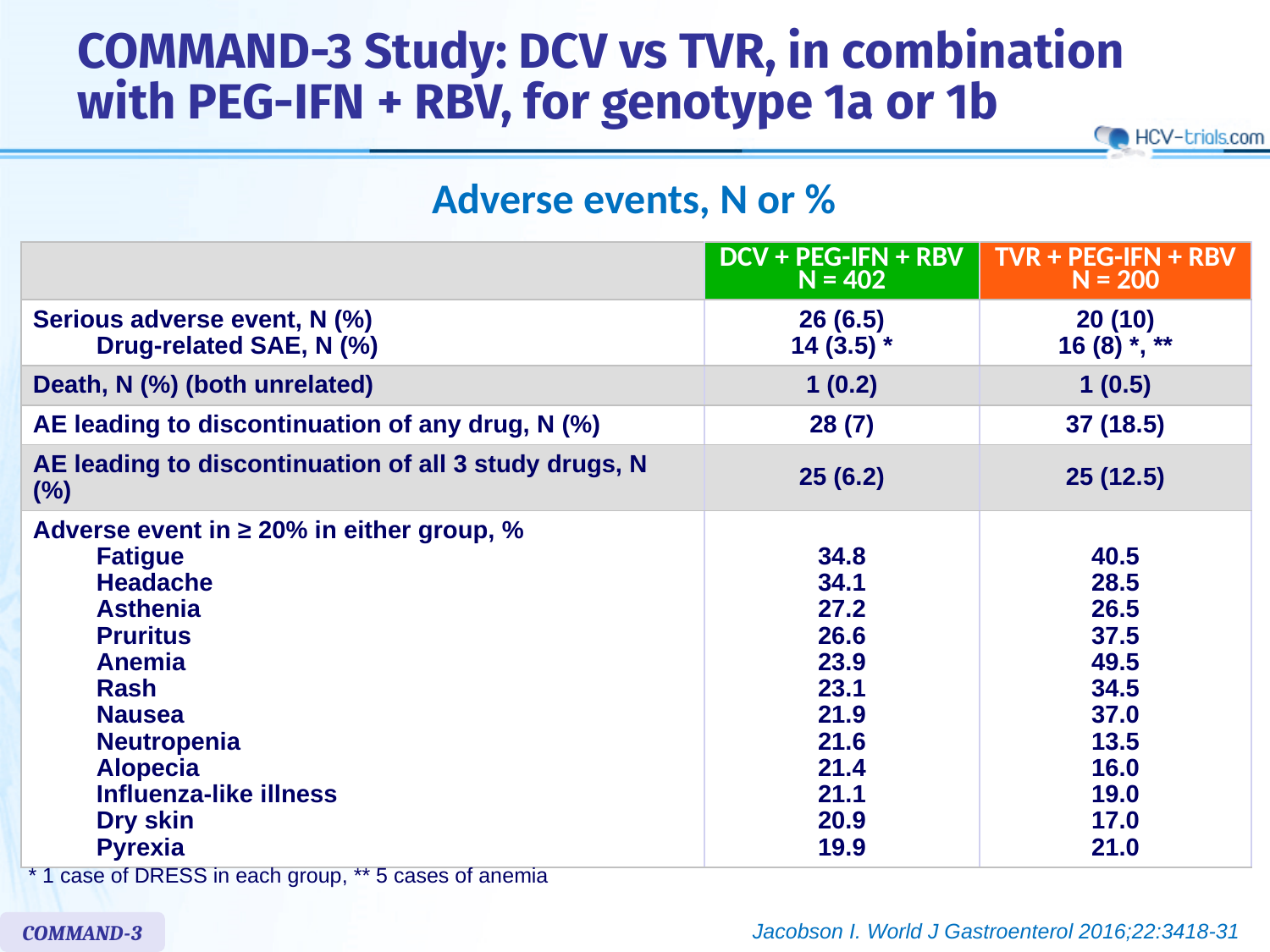

# COMMAND-3 Study: DCV vs TVR, in combination with PEG-IFN + RBV, for genotype 1a or 1b
Adverse events, N or %
|  | DCV + PEG-IFN + RBV N = 402 | TVR + PEG-IFN + RBV N = 200 |
| --- | --- | --- |
| Serious adverse event, N (%) Drug-related SAE, N (%) | 26 (6.5) 14 (3.5) \* | 20 (10) 16 (8) \*, \*\* |
| Death, N (%) (both unrelated) | 1 (0.2) | 1 (0.5) |
| AE leading to discontinuation of any drug, N (%) | 28 (7) | 37 (18.5) |
| AE leading to discontinuation of all 3 study drugs, N (%) | 25 (6.2) | 25 (12.5) |
| Adverse event in ≥ 20% in either group, % Fatigue Headache Asthenia Pruritus Anemia Rash Nausea Neutropenia Alopecia Influenza-like illness Dry skin Pyrexia | 34.8 34.1 27.2 26.6 23.9 23.1 21.9 21.6 21.4 21.1 20.9 19.9 | 40.5 28.5 26.5 37.5 49.5 34.5 37.0 13.5 16.0 19.0 17.0 21.0 |
* 1 case of DRESS in each group, ** 5 cases of anemia
Jacobson I. World J Gastroenterol 2016;22:3418-31
COMMAND-3